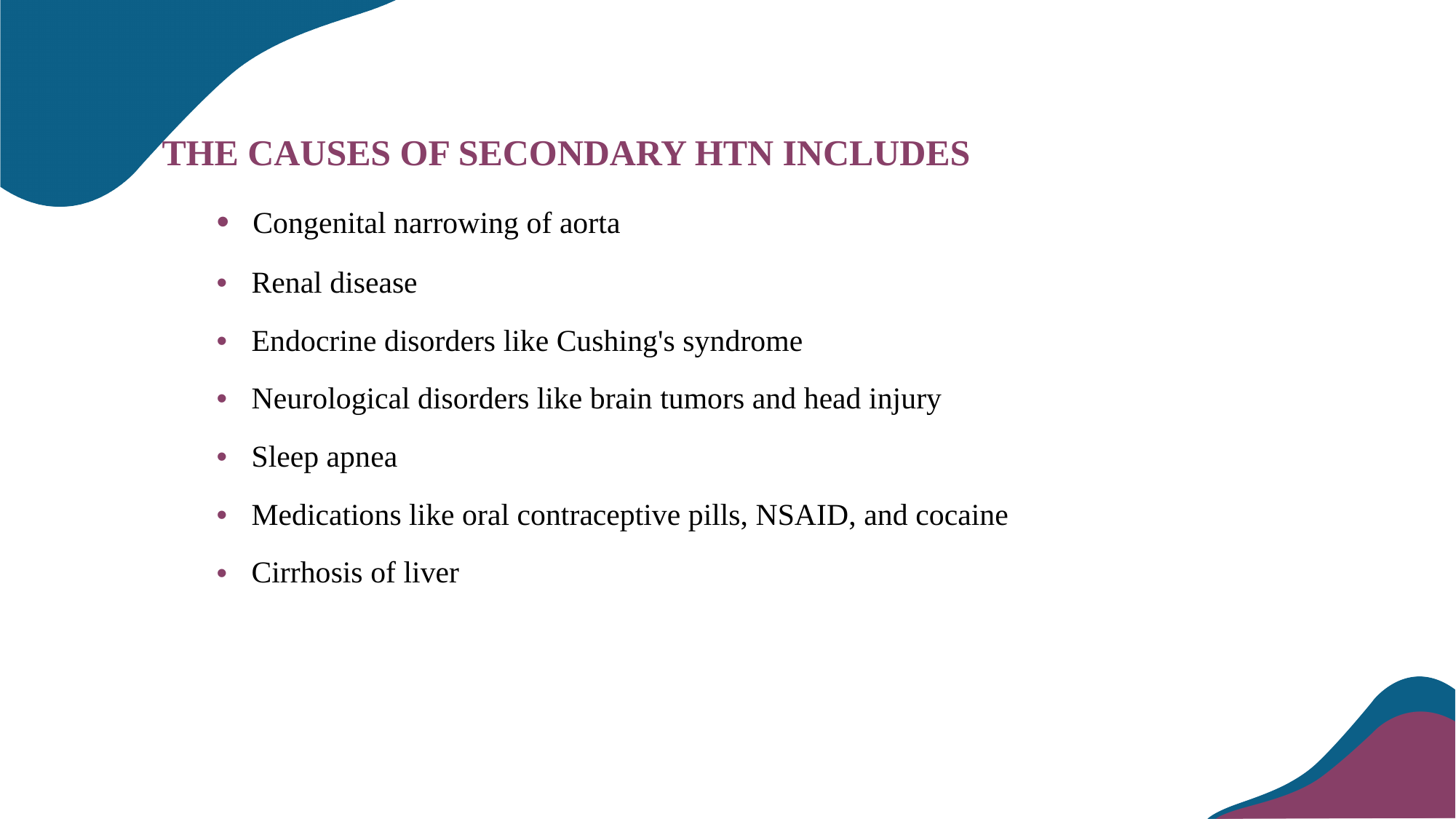

THE CAUSES OF SECONDARY HTN INCLUDES
 Congenital narrowing of aorta
 Renal disease
 Endocrine disorders like Cushing's syndrome
 Neurological disorders like brain tumors and head injury
 Sleep apnea
 Medications like oral contraceptive pills, NSAID, and cocaine
 Cirrhosis of liver